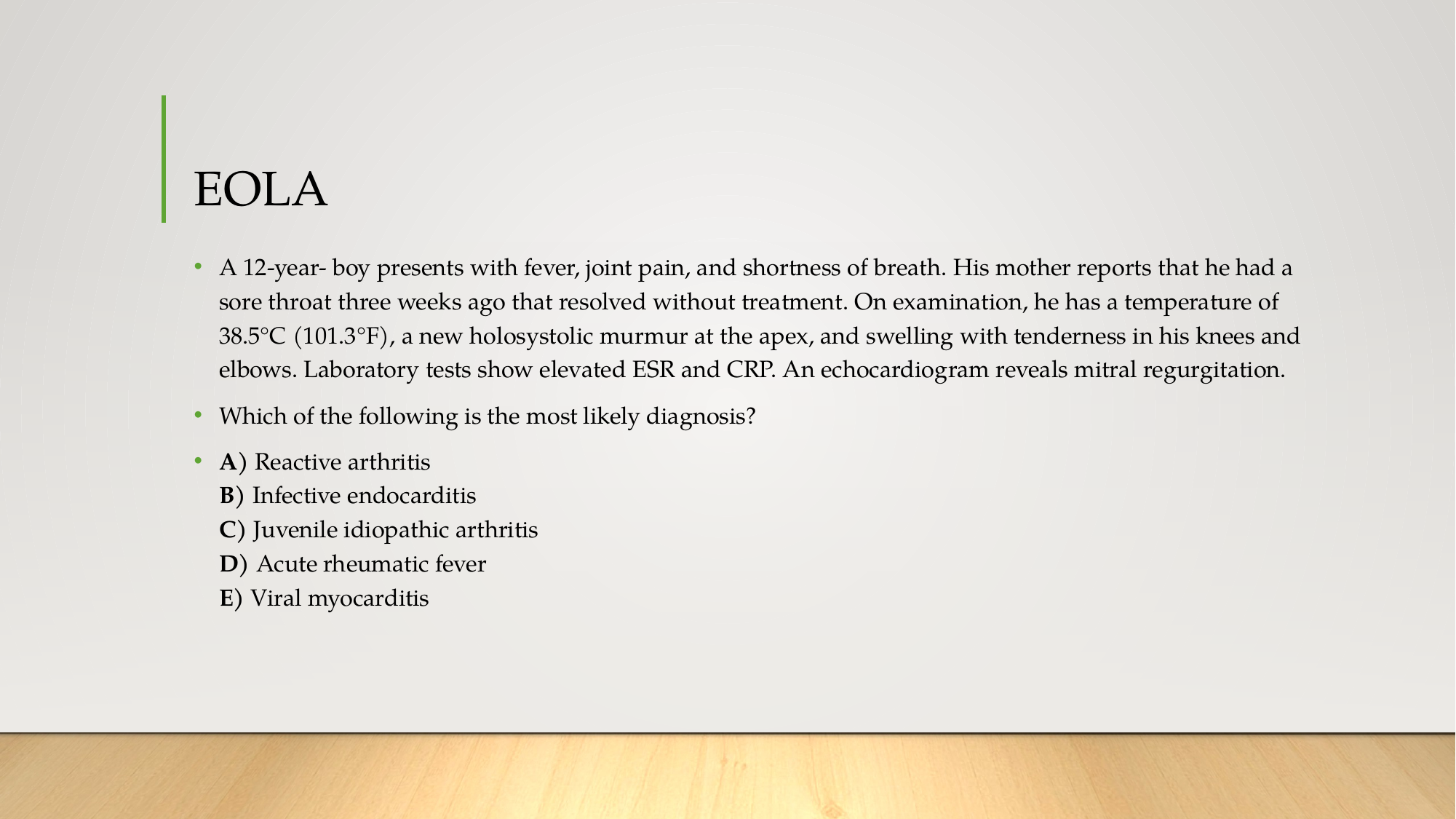

# EOLA
A 12-year- boy presents with fever, joint pain, and shortness of breath. His mother reports that he had a sore throat three weeks ago that resolved without treatment. On examination, he has a temperature of 38.5°C (101.3°F), a new holosystolic murmur at the apex, and swelling with tenderness in his knees and elbows. Laboratory tests show elevated ESR and CRP. An echocardiogram reveals mitral regurgitation.
Which of the following is the most likely diagnosis?
A) Reactive arthritis
B) Infective endocarditis
C) Juvenile idiopathic arthritis
D) Acute rheumatic fever
E) Viral myocarditis